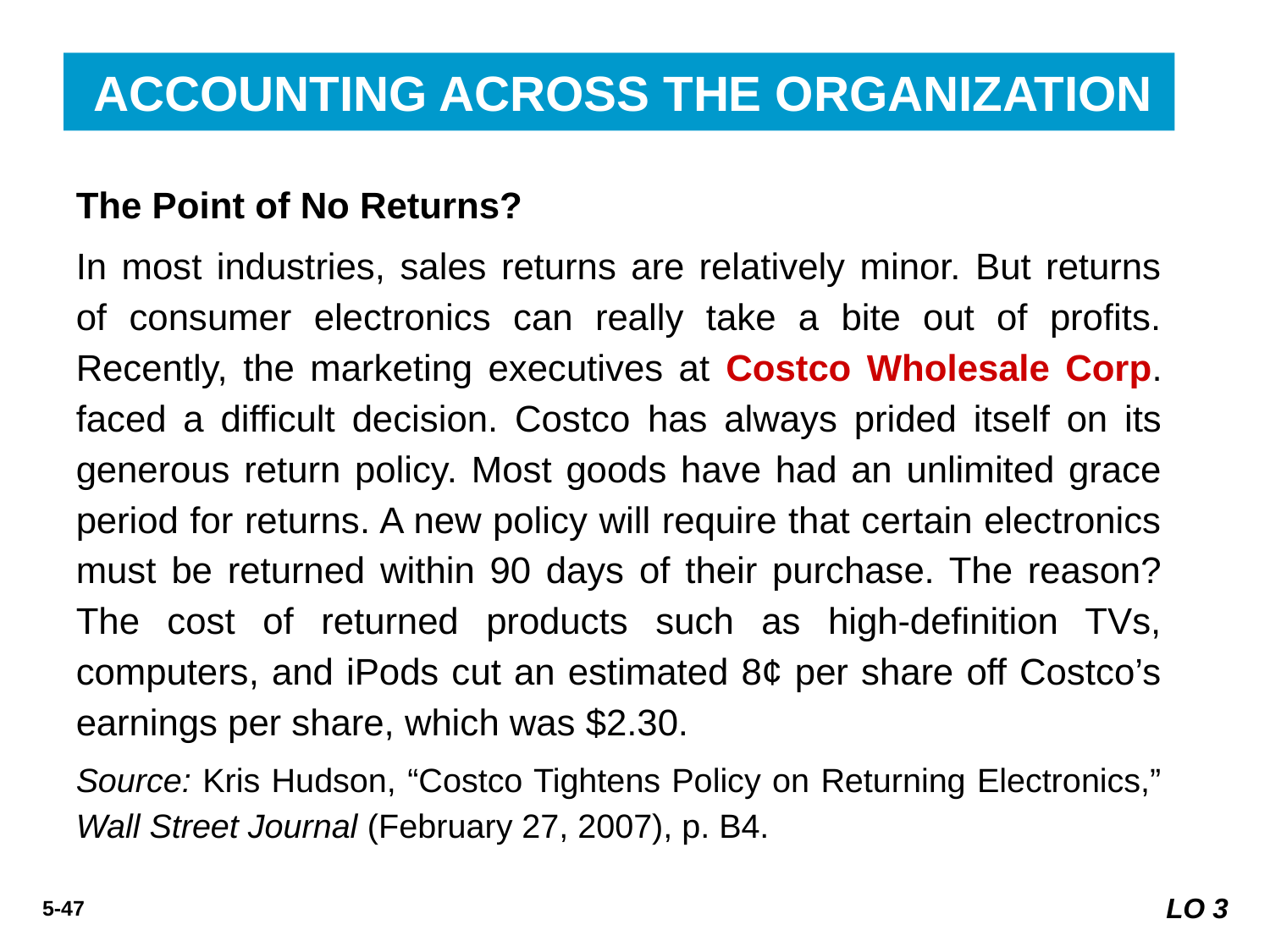

ACCOUNTING ACROSS THE ORGANIZATION
The Point of No Returns?
In most industries, sales returns are relatively minor. But returns of consumer electronics can really take a bite out of profits. Recently, the marketing executives at Costco Wholesale Corp. faced a difficult decision. Costco has always prided itself on its generous return policy. Most goods have had an unlimited grace period for returns. A new policy will require that certain electronics must be returned within 90 days of their purchase. The reason? The cost of returned products such as high-definition TVs, computers, and iPods cut an estimated 8¢ per share off Costco’s earnings per share, which was $2.30.
Source: Kris Hudson, “Costco Tightens Policy on Returning Electronics,” Wall Street Journal (February 27, 2007), p. B4.
LO 3